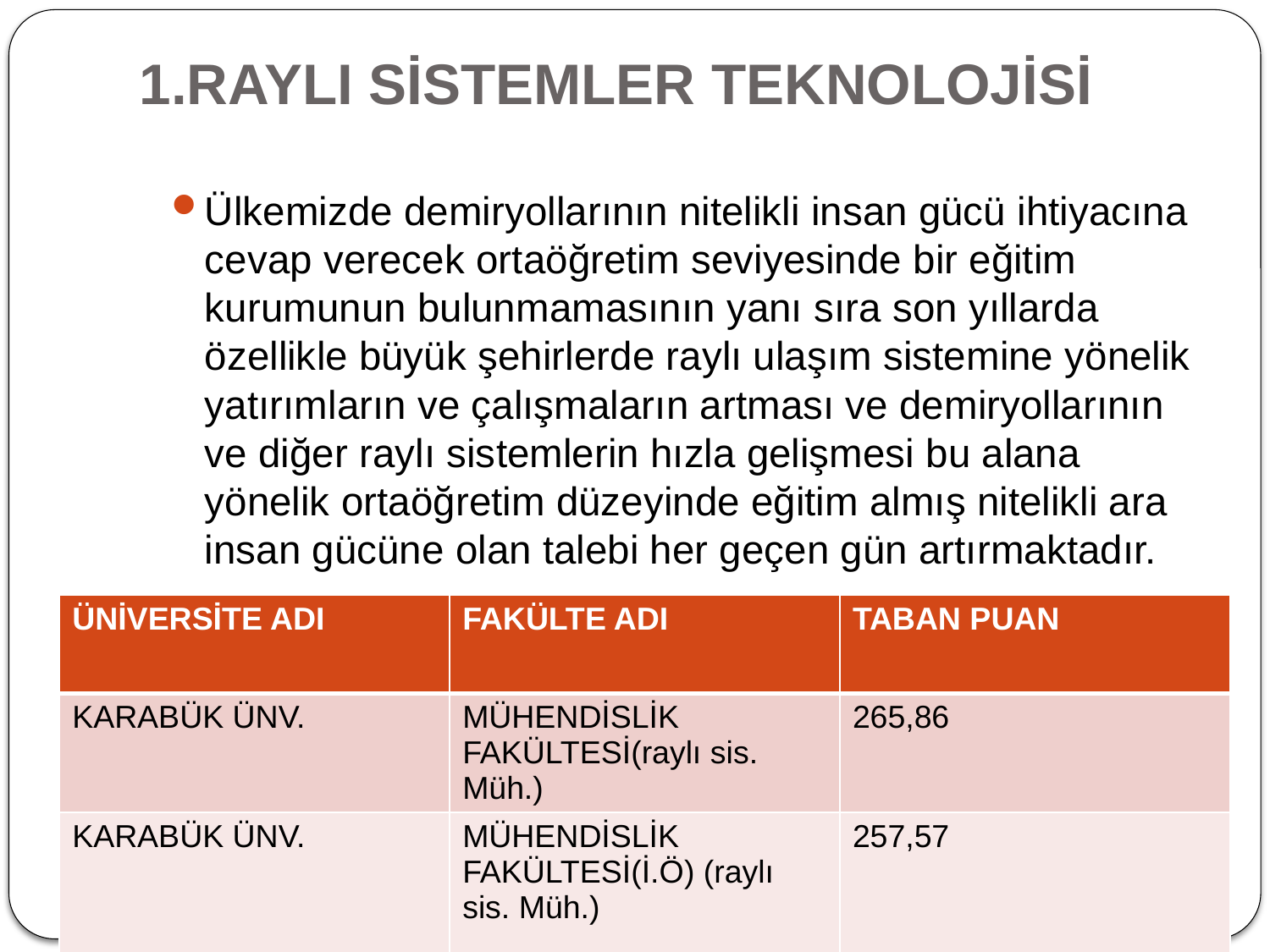

# 1.RAYLI SİSTEMLER TEKNOLOJİSİ
Ülkemizde demiryollarının nitelikli insan gücü ihtiyacına cevap verecek ortaöğretim seviyesinde bir eğitim kurumunun bulunmamasının yanı sıra son yıllarda özellikle büyük şehirlerde raylı ulaşım sistemine yönelik yatırımların ve çalışmaların artması ve demiryollarının ve diğer raylı sistemlerin hızla gelişmesi bu alana yönelik ortaöğretim düzeyinde eğitim almış nitelikli ara insan gücüne olan talebi her geçen gün artırmaktadır.
| ÜNİVERSİTE ADI | FAKÜLTE ADI | TABAN PUAN |
| --- | --- | --- |
| KARABÜK ÜNV. | MÜHENDİSLİK FAKÜLTESİ(raylı sis. Müh.) | 265,86 |
| KARABÜK ÜNV. | MÜHENDİSLİK FAKÜLTESİ(İ.Ö) (raylı sis. Müh.) | 257,57 |